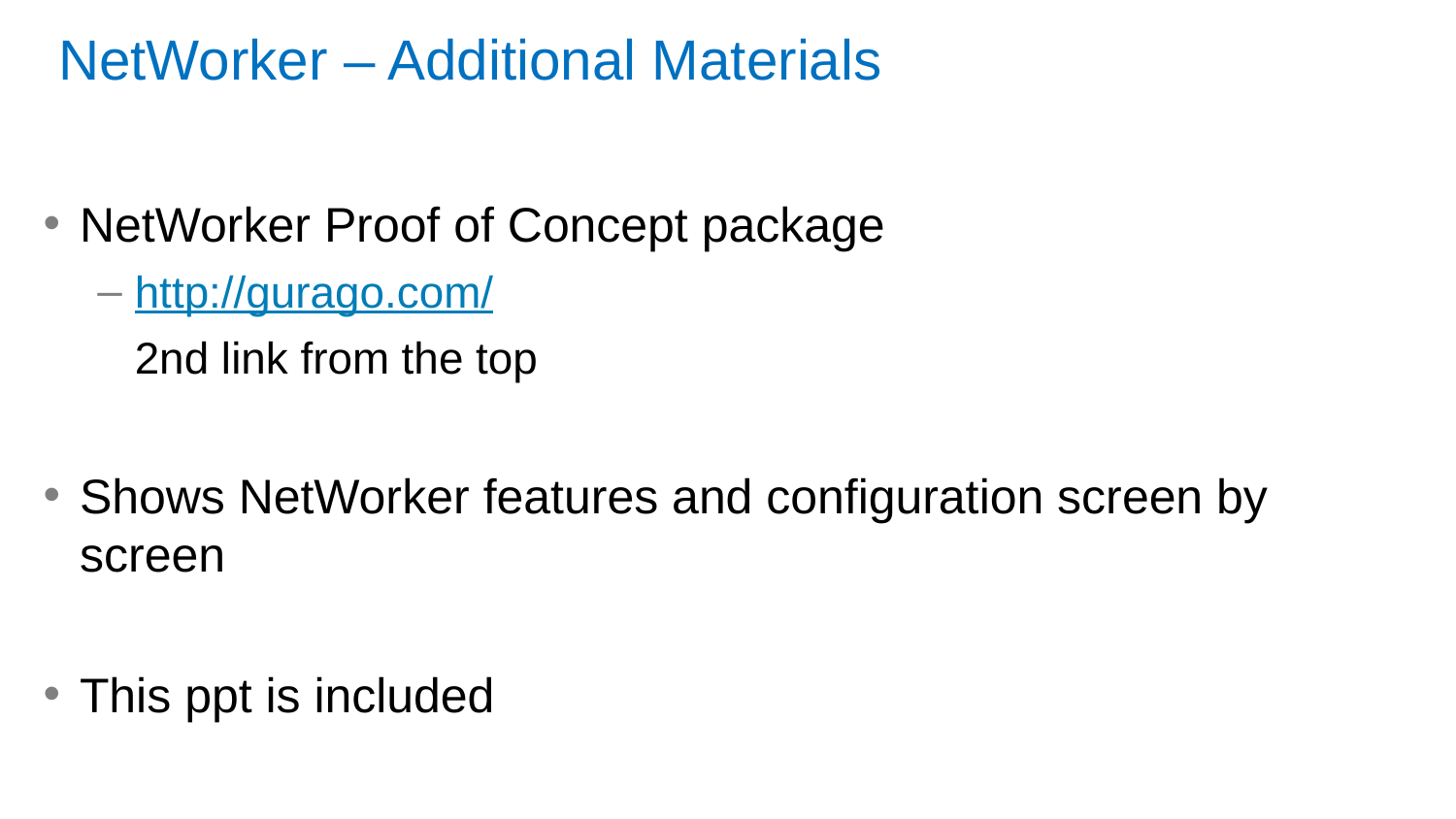

# NetWorker – Additional Materials
NetWorker Proof of Concept package
http://gurago.com/
   2nd link from the top

Shows NetWorker features and configuration screen by screen

This ppt is included